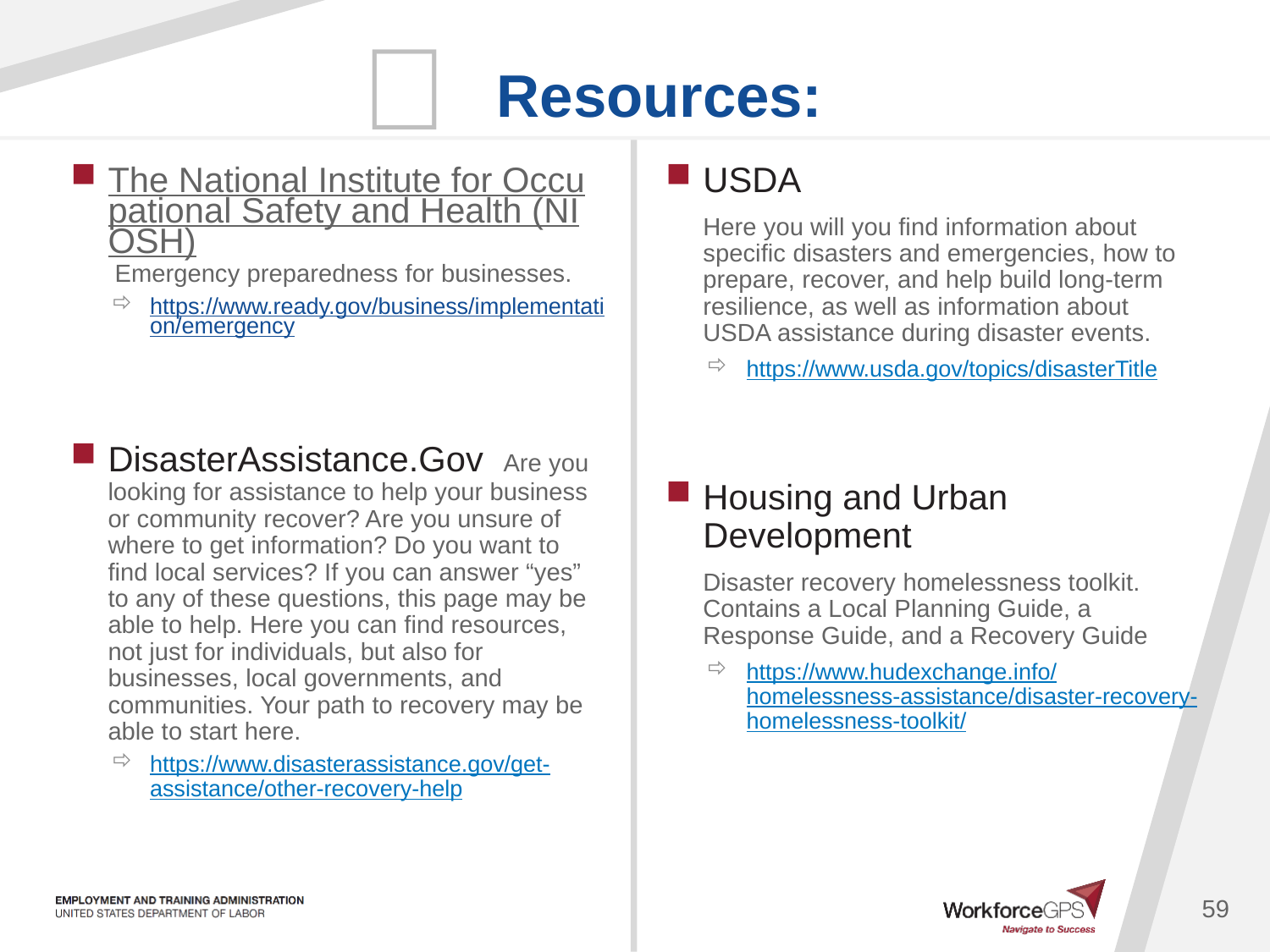

The National Institute for Occupational Safety and Health (NIOSH) Emergency preparedness for businesses.
https://www.ready.gov/business/implementation/emergency

DisasterAssistance.Gov  Are you looking for assistance to help your business or community recover? Are you unsure of where to get information? Do you want to find local services? If you can answer “yes” to any of these questions, this page may be able to help. Here you can find resources, not just for individuals, but also for businesses, local governments, and communities. Your path to recovery may be able to start here.
https://www.disasterassistance.gov/get-assistance/other-recovery-help
USDA
Here you will you find information about specific disasters and emergencies, how to prepare, recover, and help build long-term resilience, as well as information about USDA assistance during disaster events.
https://www.usda.gov/topics/disasterTitle

Housing and Urban Development
Disaster recovery homelessness toolkit. Contains a Local Planning Guide, a Response Guide, and a Recovery Guide
https://www.hudexchange.info/homelessness-assistance/disaster-recovery-homelessness-toolkit/
59